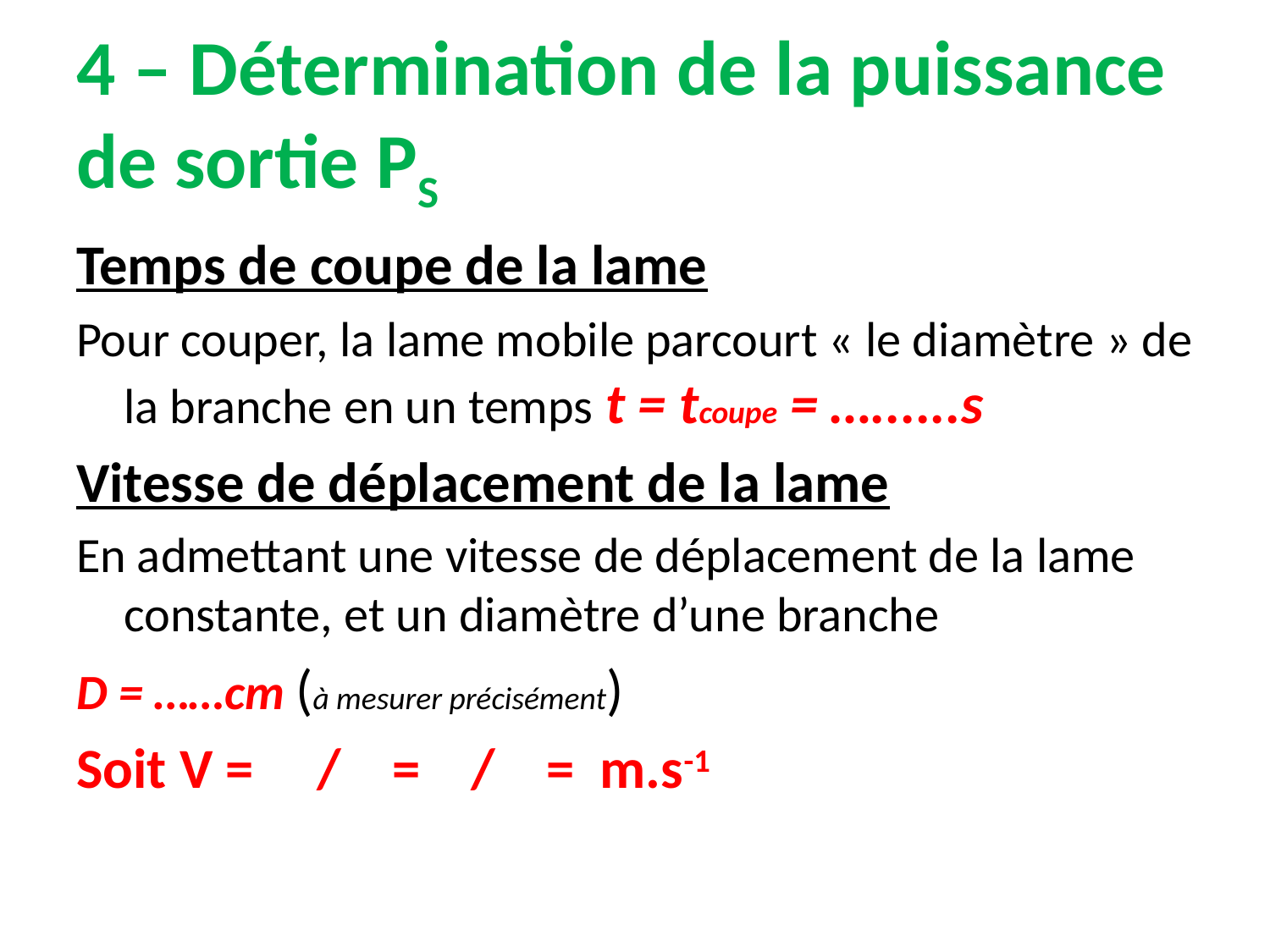

# 4 – Détermination de la puissance de sortie PS
Temps de coupe de la lame
Pour couper, la lame mobile parcourt « le diamètre » de la branche en un temps t = tcoupe = …......s
Vitesse de déplacement de la lame
En admettant une vitesse de déplacement de la lame constante, et un diamètre d’une branche
D = ……cm (à mesurer précisément)
Soit V =     /    =    /    =  m.s-1